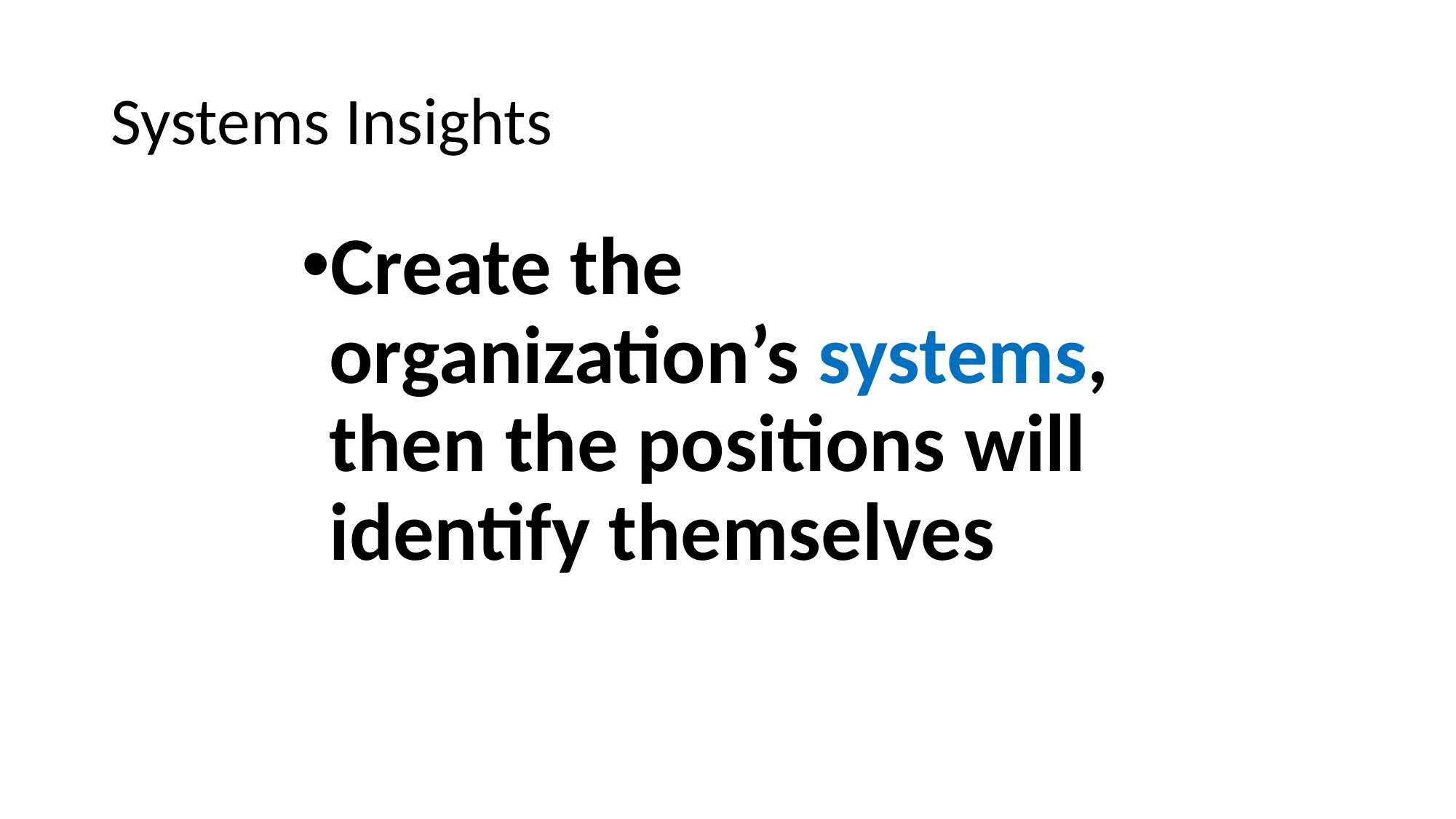

# Systems Insights
Create the organization’s systems, then the positions will identify themselves